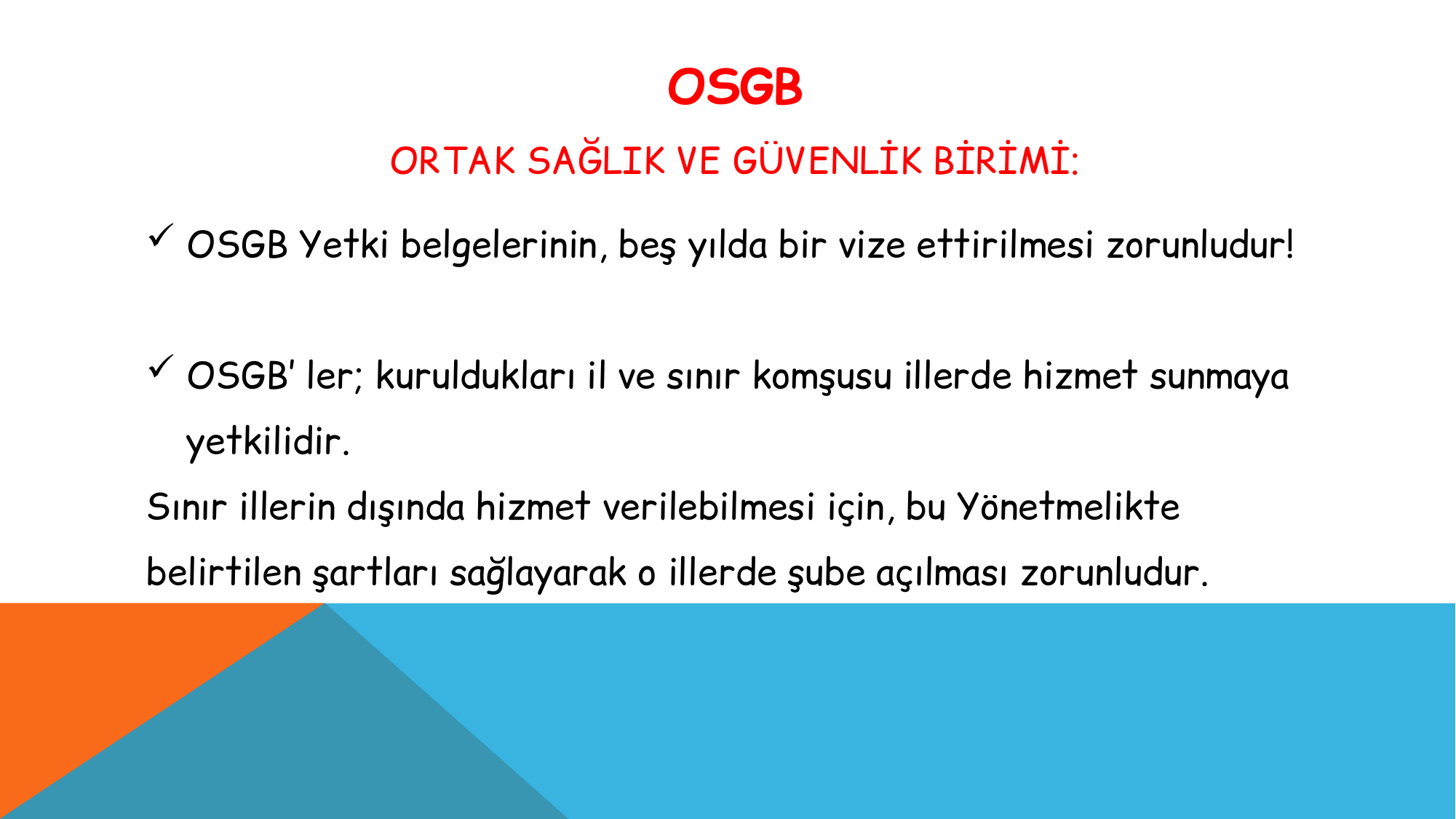

OSGB

ORTAK SAĞLIK VE GÜVENLİK BİRİMİ:
OSGB Yetki belgelerinin, beş yılda bir vize ettirilmesi zorunludur!

OSGB’ ler; kuruldukları il ve sınır komşusu illerde hizmet sunmaya yetkilidir.
Sınır illerin dışında hizmet verilebilmesi için, bu Yönetmelikte belirtilen şartları sağlayarak o illerde şube açılması zorunludur.